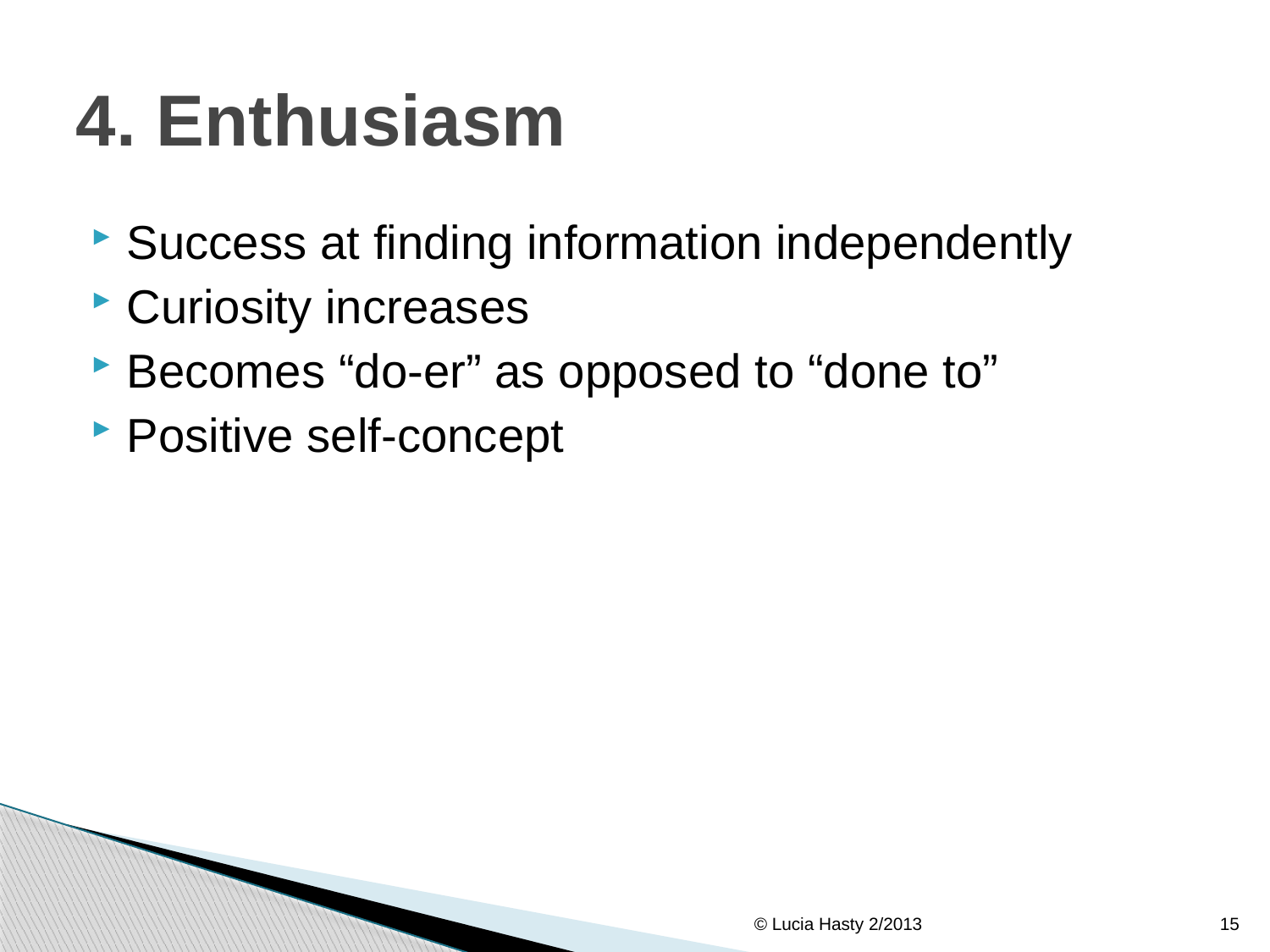

# 4. Enthusiasm
Success at finding information independently
Curiosity increases
Becomes “do-er” as opposed to “done to”
Positive self-concept

© Lucia Hasty 2/2013
15